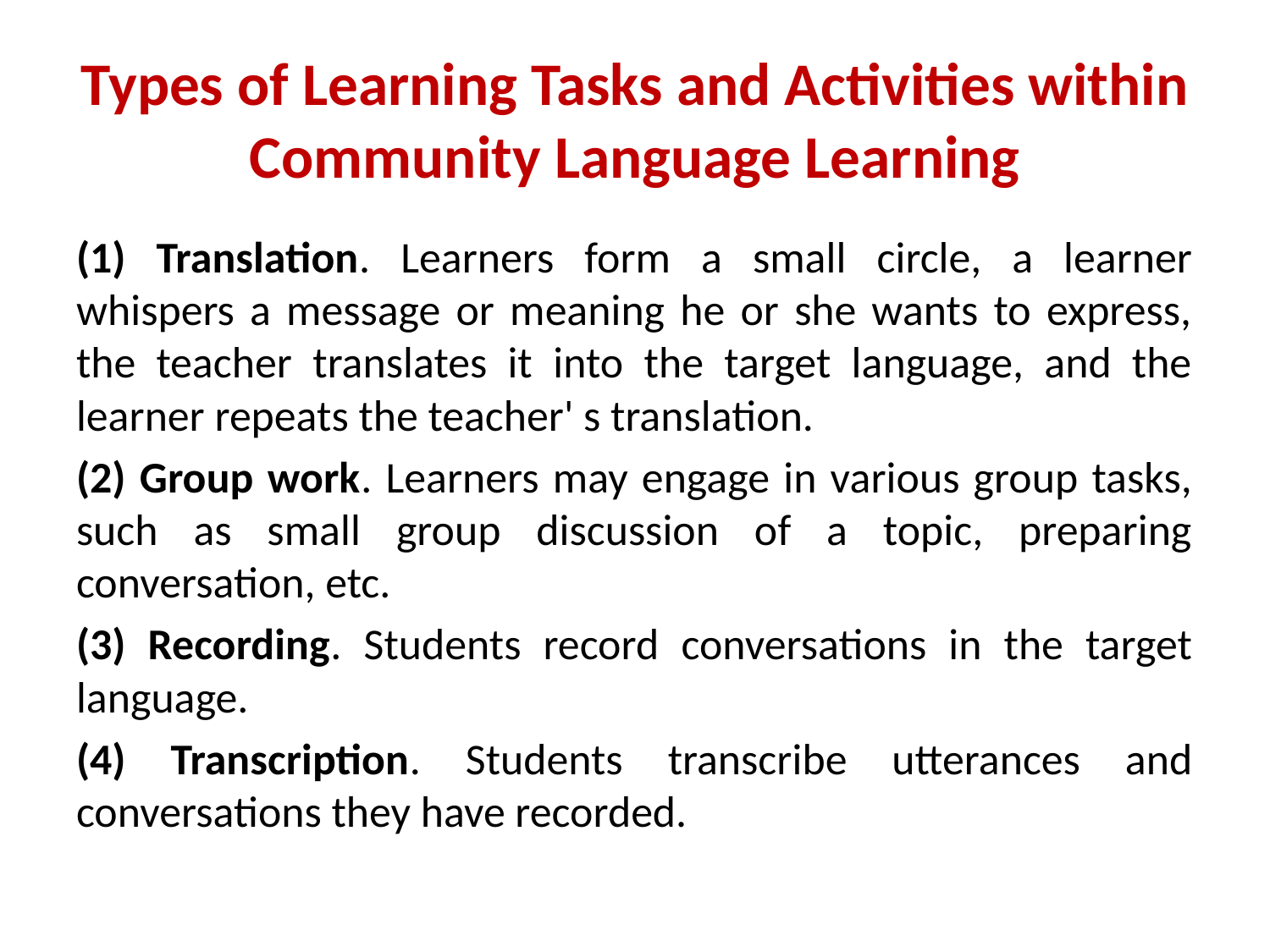

# Types of Learning Tasks and Activities within Community Language Learning
(1) Translation. Learners form a small circle, a learner whispers a message or meaning he or she wants to express, the teacher translates it into the target language, and the learner repeats the teacher' s translation.
(2) Group work. Learners may engage in various group tasks, such as small group discussion of a topic, preparing conversation, etc.
(3) Recording. Students record conversations in the target language.
(4) Transcription. Students transcribe utterances and conversations they have recorded.